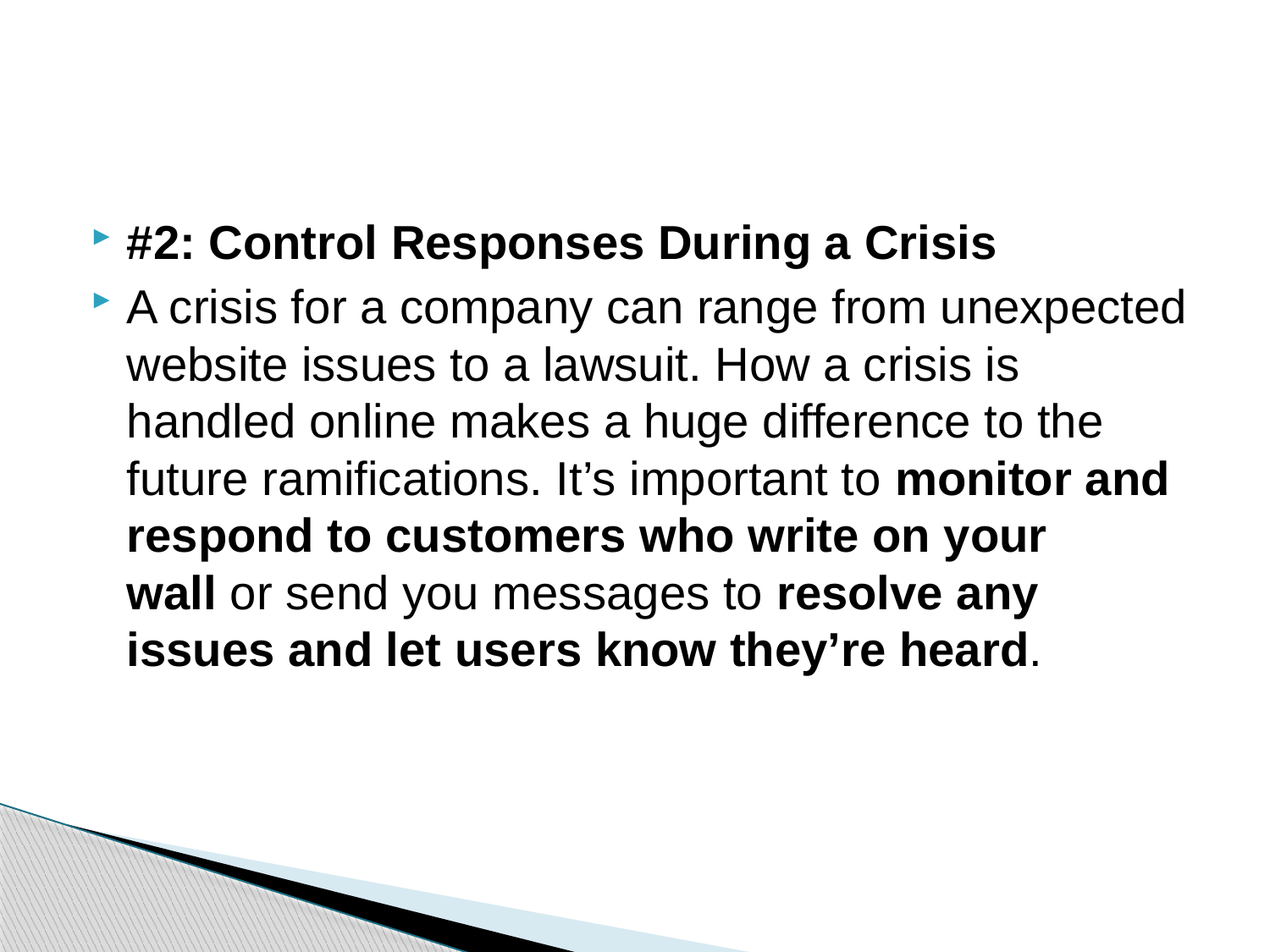

#
#2: Control Responses During a Crisis
A crisis for a company can range from unexpected website issues to a lawsuit. How a crisis is handled online makes a huge difference to the future ramifications. It’s important to monitor and respond to customers who write on your wall or send you messages to resolve any issues and let users know they’re heard.